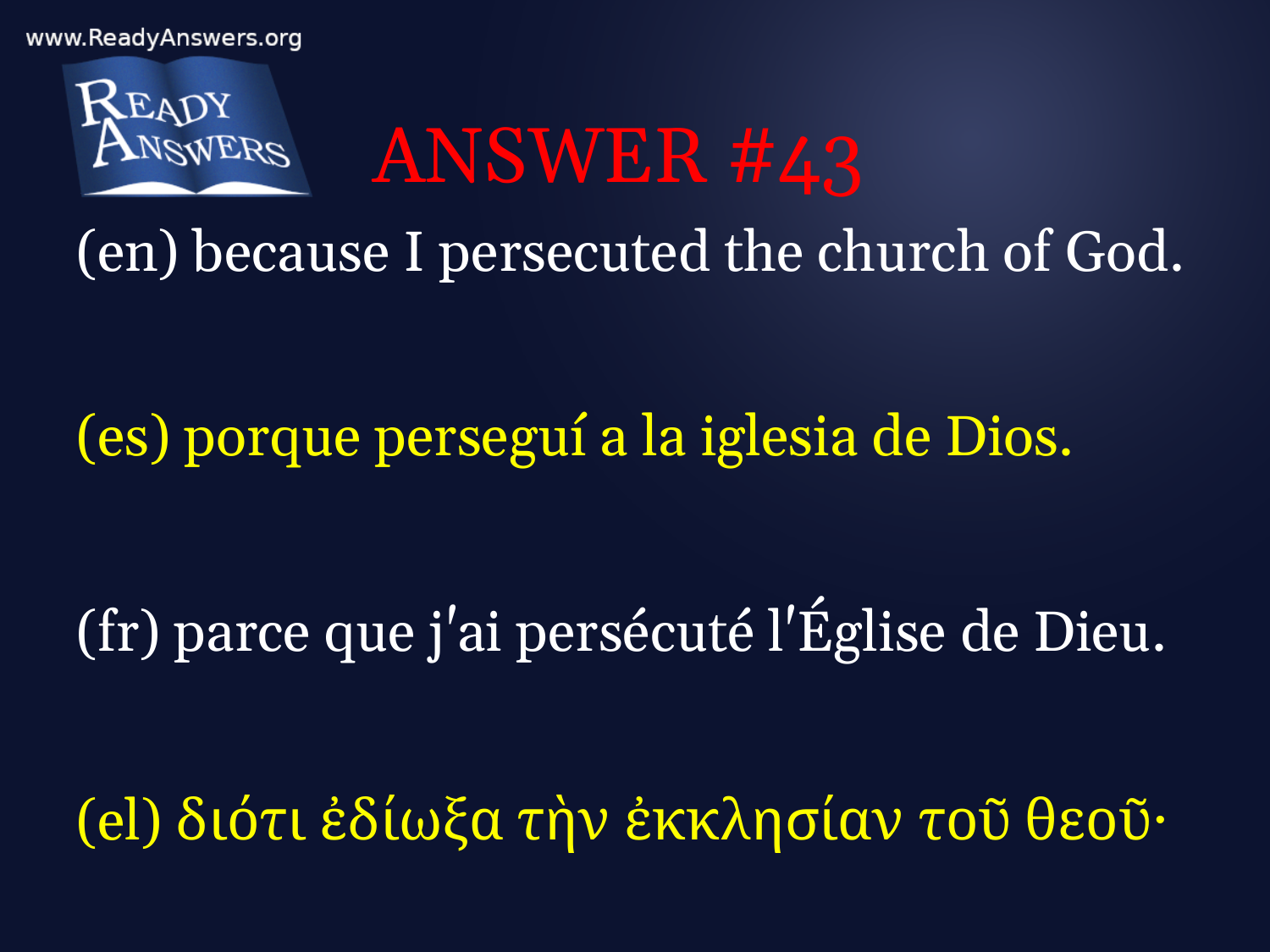

# ANSWER #43
(en) because I persecuted the church of God.
(es) porque perseguí a la iglesia de Dios.
(fr) parce que j'ai persécuté l'Église de Dieu.
(el) διότι ἐδίωξα τὴν ἐκκλησίαν τοῦ θεοῦ·